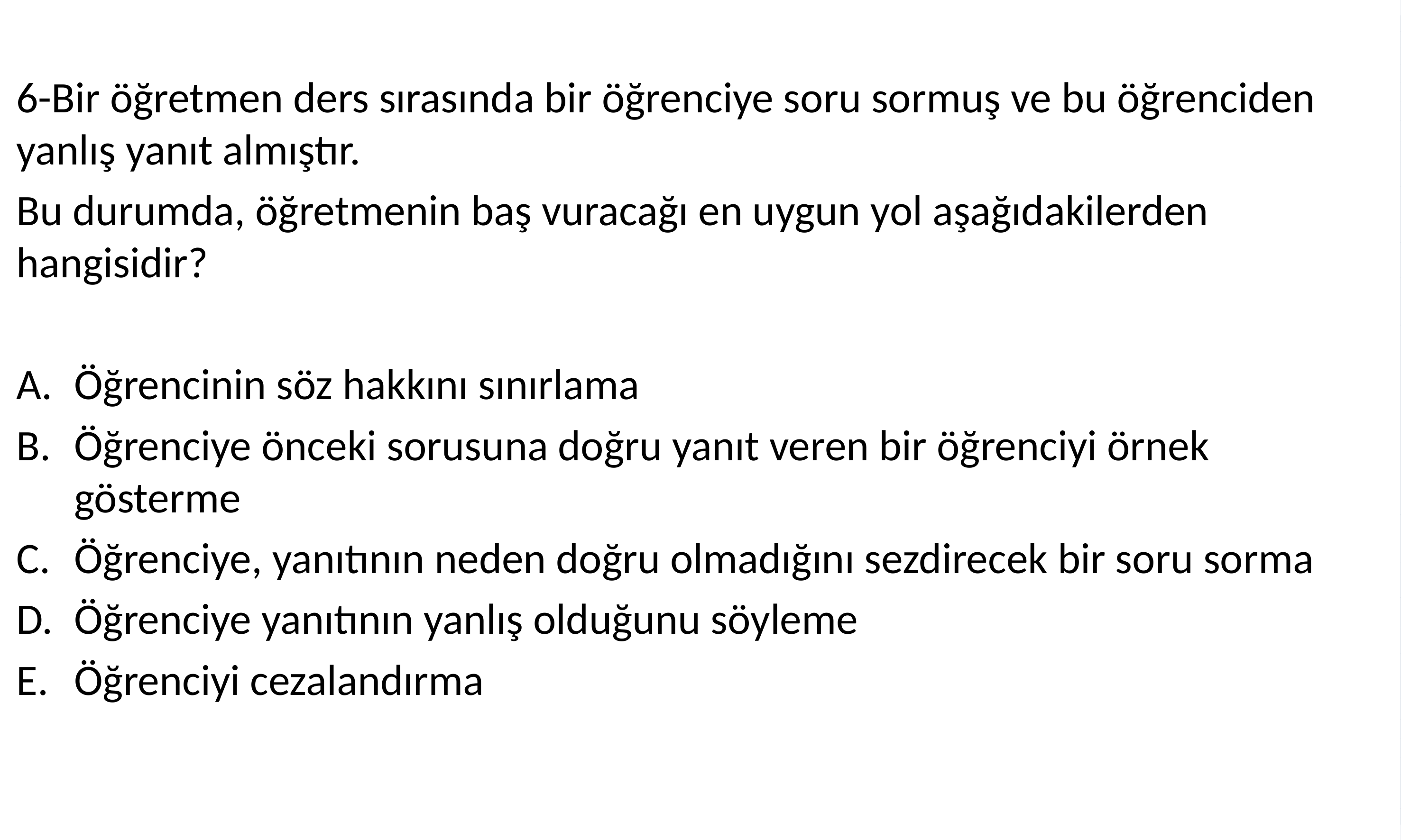

6-Bir öğretmen ders sırasında bir öğrenciye soru sormuş ve bu öğrenciden yanlış yanıt almıştır.
Bu durumda, öğretmenin baş vuracağı en uygun yol aşağıdakilerden hangisidir?

Öğrencinin söz hakkını sınırlama
Öğrenciye önceki sorusuna doğru yanıt veren bir öğrenciyi örnek gösterme
Öğrenciye, yanıtının neden doğru olmadığını sezdirecek bir soru sorma
Öğrenciye yanıtının yanlış olduğunu söyleme
Öğrenciyi cezalandırma